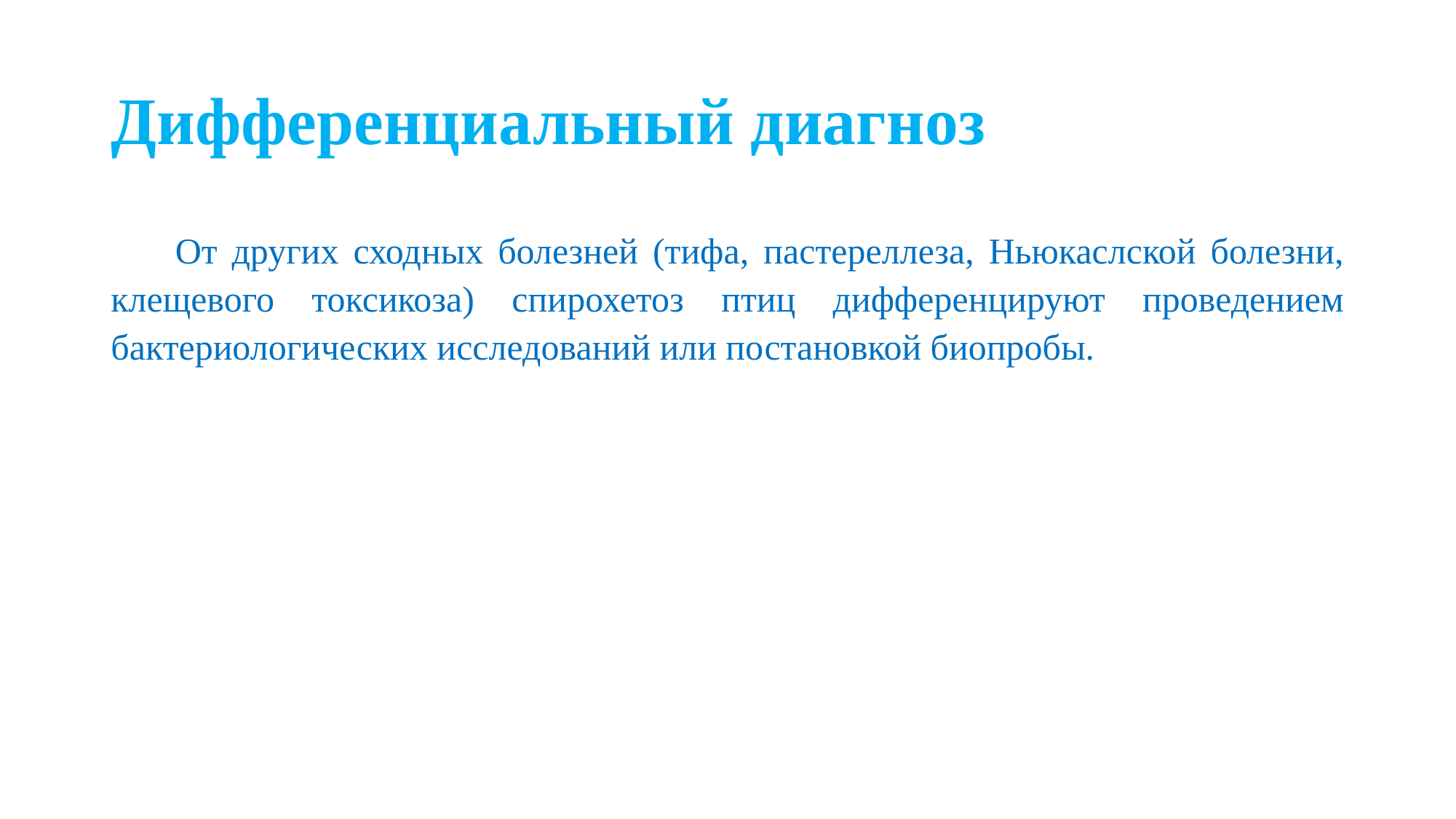

# Дифференциальный диагноз
От других сходных болезней (тифа, пастереллеза, Ньюкаслской болезни, клещевого токсикоза) спирохетоз птиц дифференцируют проведением бактериологических исследований или постановкой биопробы.